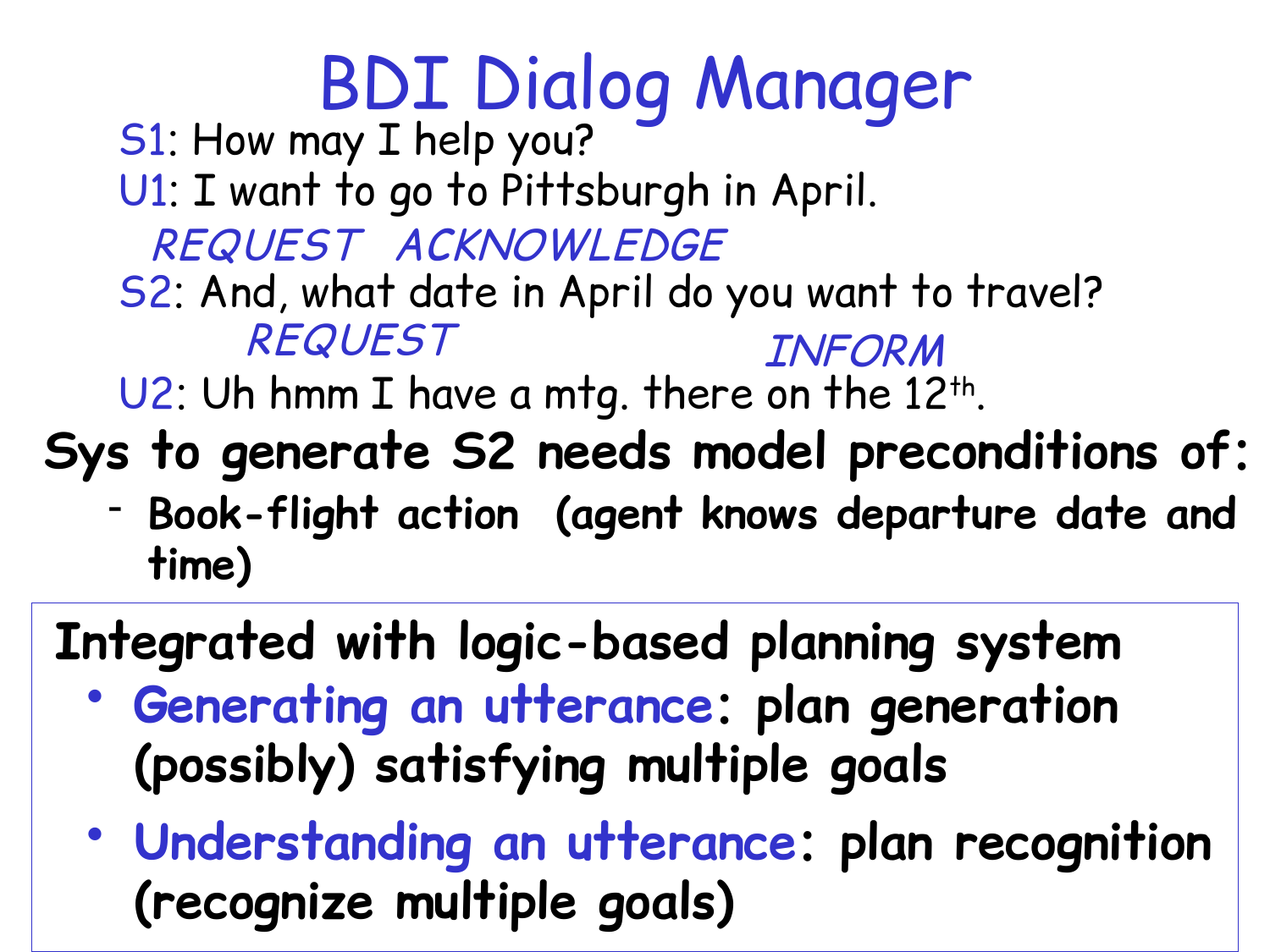

# BDI Dialog Manager
S1: How may I help you?
U1: I want to go to Pittsburgh in April.
S2: And, what date in April do you want to travel?
U2: Uh hmm I have a mtg. there on the 12th.
REQUEST
ACKNOWLEDGE
REQUEST
INFORM

Sys to generate S2 needs model preconditions of:
Book-flight action  (agent knows departure date and time)

Integrated with logic-based planning system
Generating an utterance: plan generation (possibly) satisfying multiple goals
Understanding an utterance: plan recognition (recognize multiple goals)
10/16/2014
CPSC503 Winter 2014
53